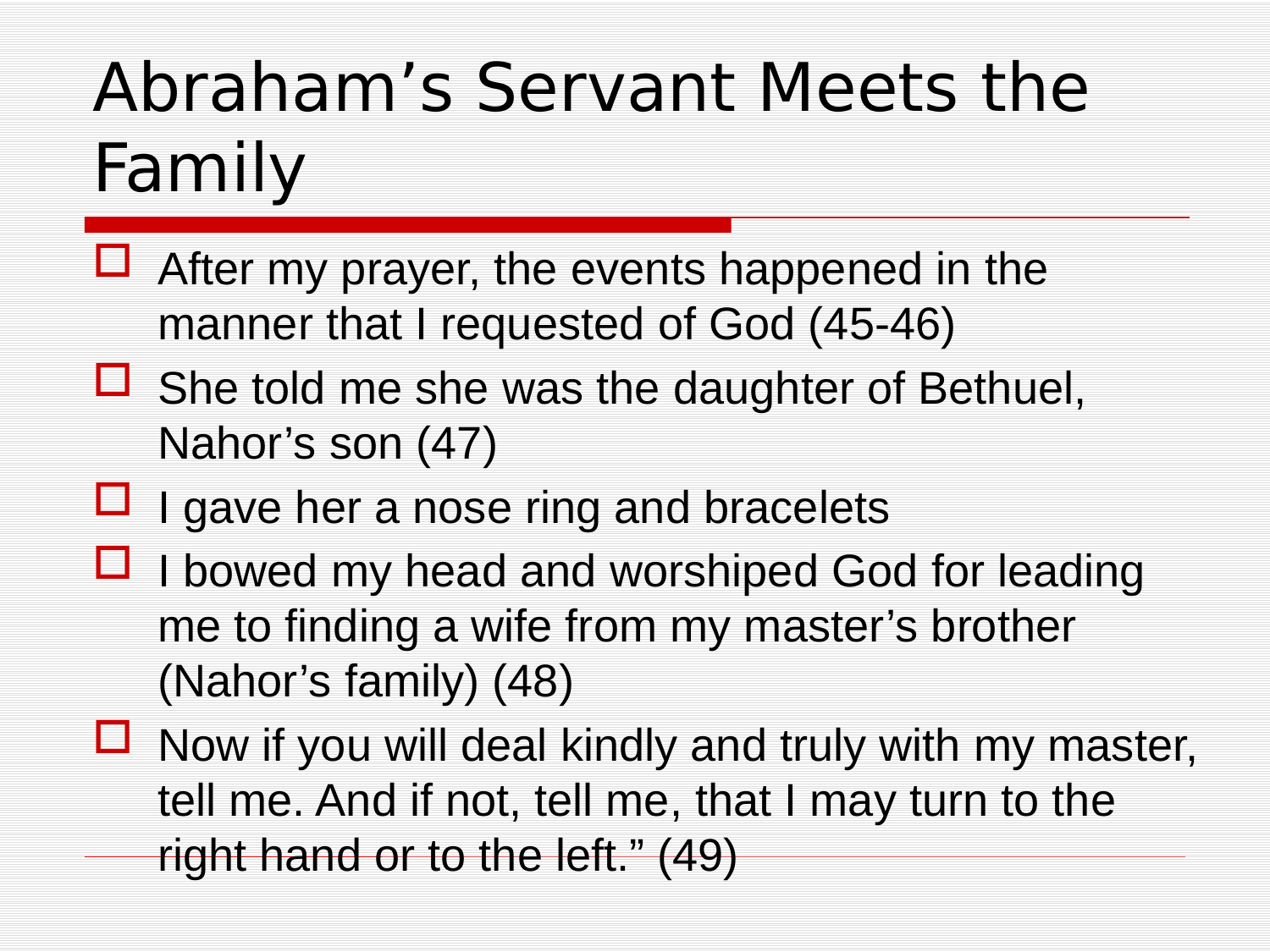

# Abraham’s Servant Meets the Family
After my prayer, the events happened in the manner that I requested of God (45-46)
She told me she was the daughter of Bethuel, Nahor’s son (47)
I gave her a nose ring and bracelets
I bowed my head and worshiped God for leading me to finding a wife from my master’s brother (Nahor’s family) (48)
Now if you will deal kindly and truly with my master, tell me. And if not, tell me, that I may turn to the right hand or to the left.” (49)